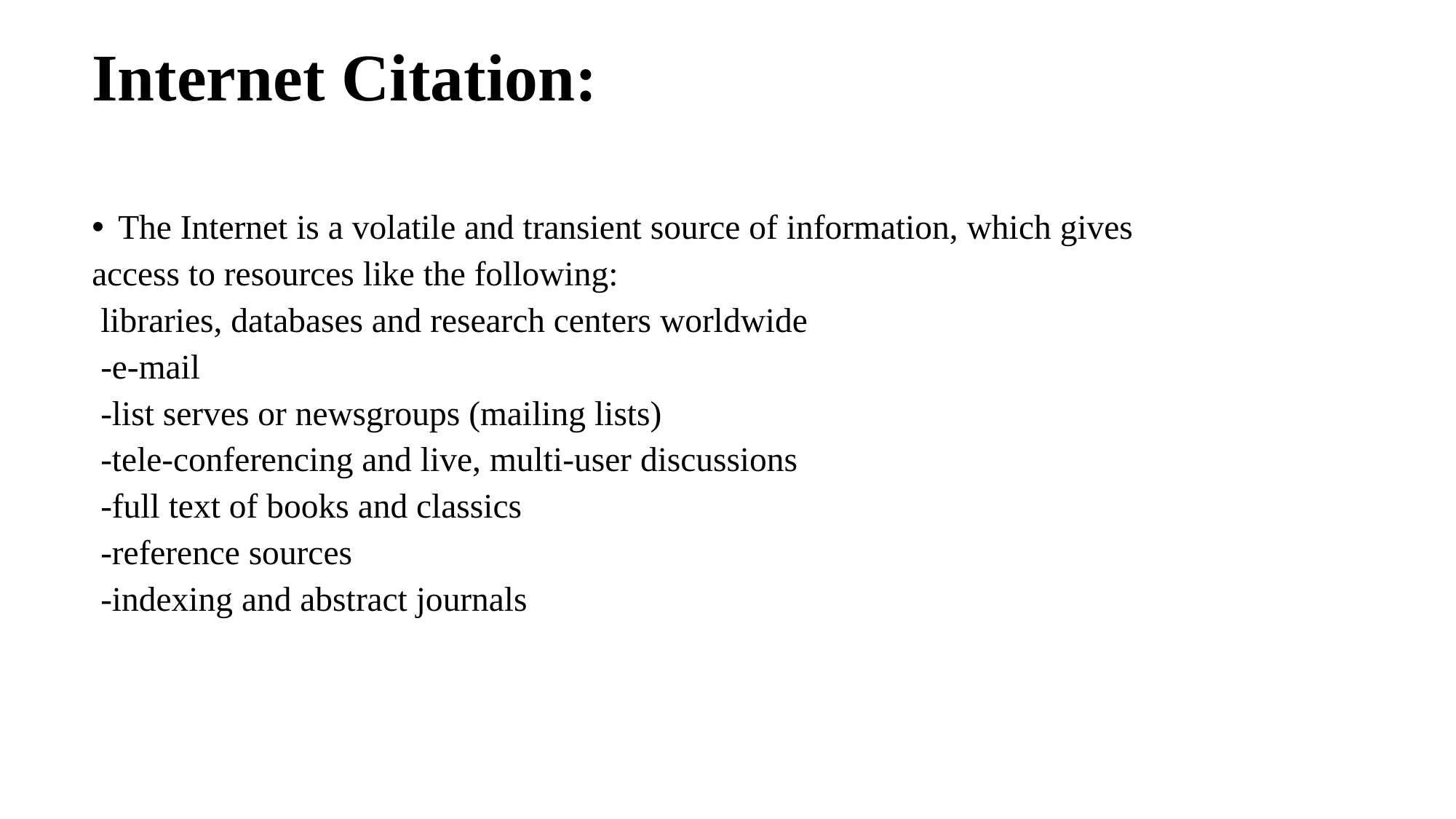

# Internet Citation:
The Internet is a volatile and transient source of information, which gives
access to resources like the following:
 libraries, databases and research centers worldwide
 -e-mail
 -list serves or newsgroups (mailing lists)
 -tele-conferencing and live, multi-user discussions
 -full text of books and classics
 -reference sources
 -indexing and abstract journals